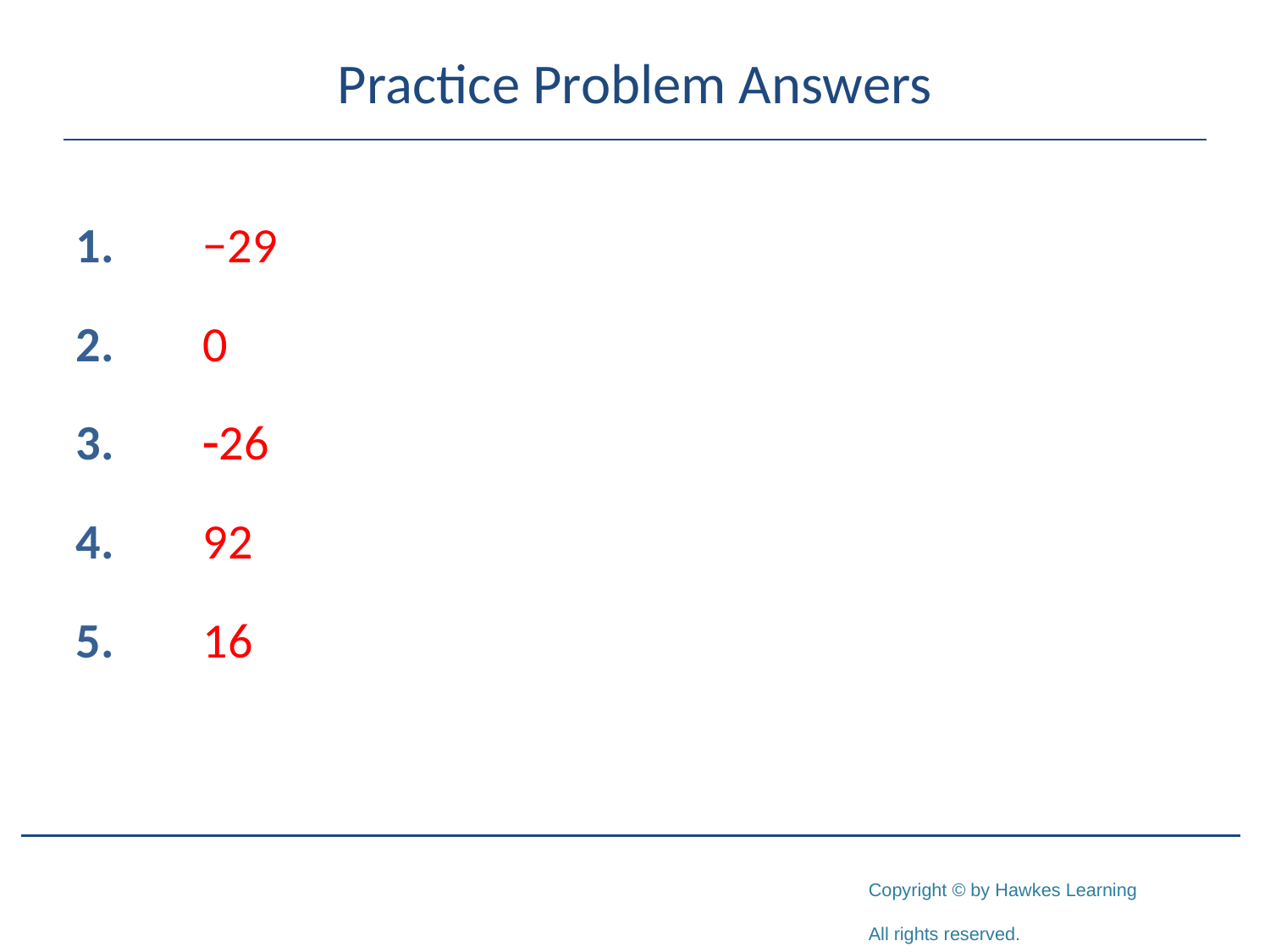

# Practice Problem Answers
1.	−29
2.	0
3.	−26
4.	92
5.	16